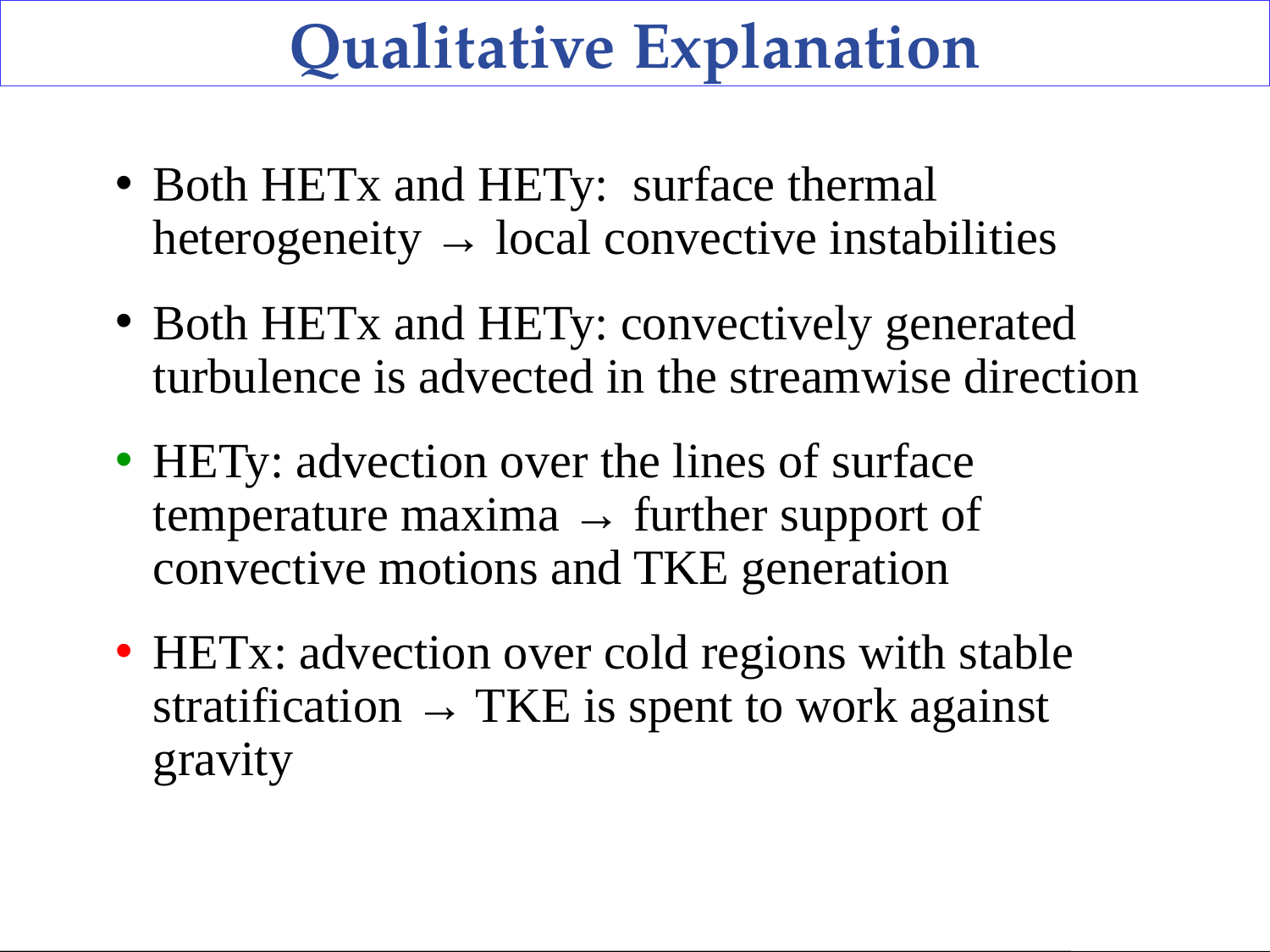

Qualitative Explanation
Both HETx and HETy:  surface thermal heterogeneity → local convective instabilities
Both HETx and HETy: convectively generated turbulence is advected in the streamwise direction
HETy: advection over the lines of surface temperature maxima → further support of convective motions and TKE generation
HETx: advection over cold regions with stable stratification → TKE is spent to work against gravity